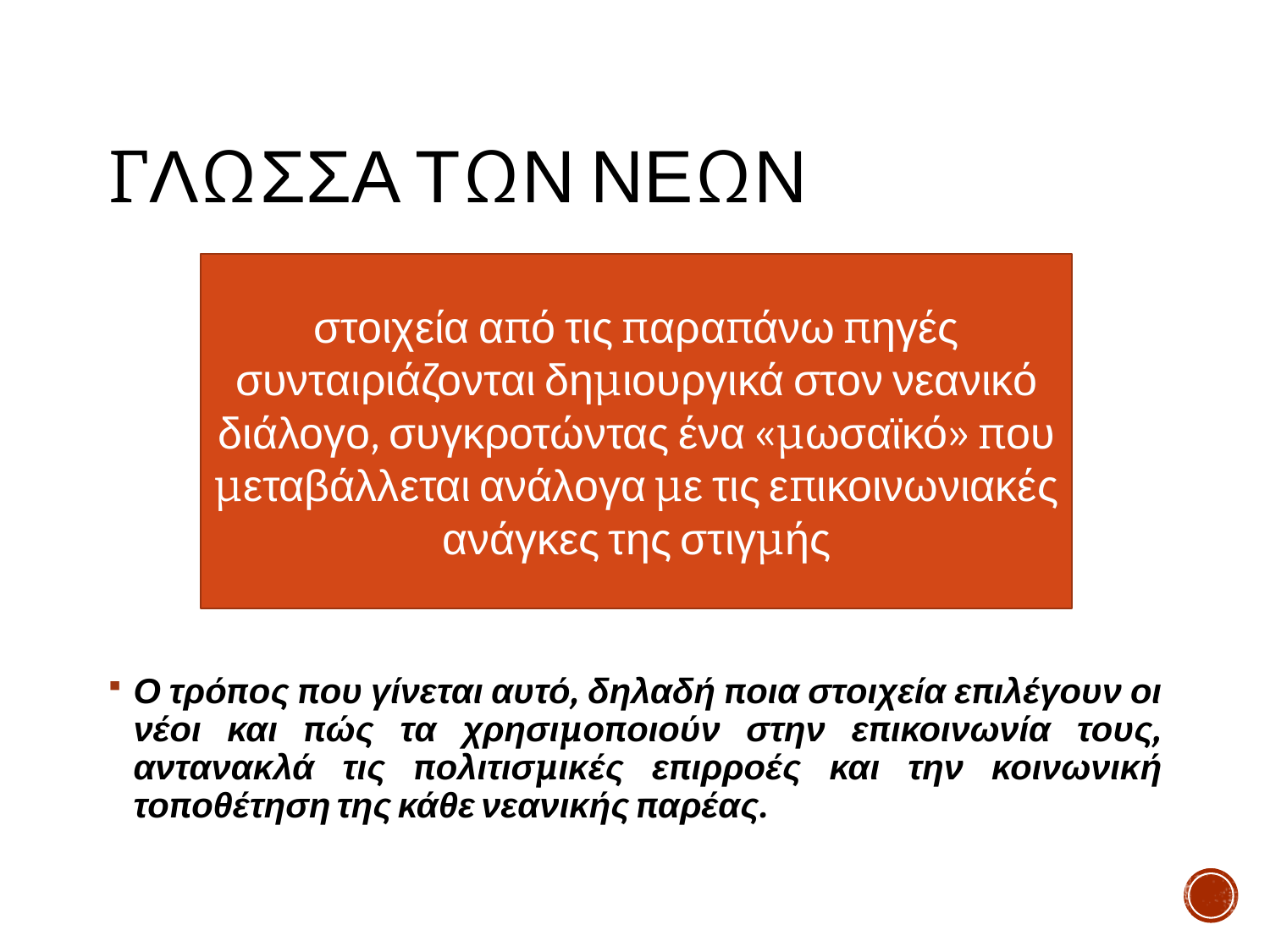

# Γλωσσα των νεων
στοιχεία από τις παραπάνω πηγές συνταιριάζονται δηµιουργικά στον νεανικό διάλογο, συγκροτώντας ένα «µωσαϊκό» που µεταβάλλεται ανάλογα µε τις επικοινωνιακές ανάγκες της στιγµής
Ο τρόπος που γίνεται αυτό, δηλαδή ποια στοιχεία επιλέγουν οι νέοι και πώς τα χρησιµοποιούν στην επικοινωνία τους, αντανακλά τις πολιτισµικές επιρροές και την κοινωνική τοποθέτηση της κάθε νεανικής παρέας.